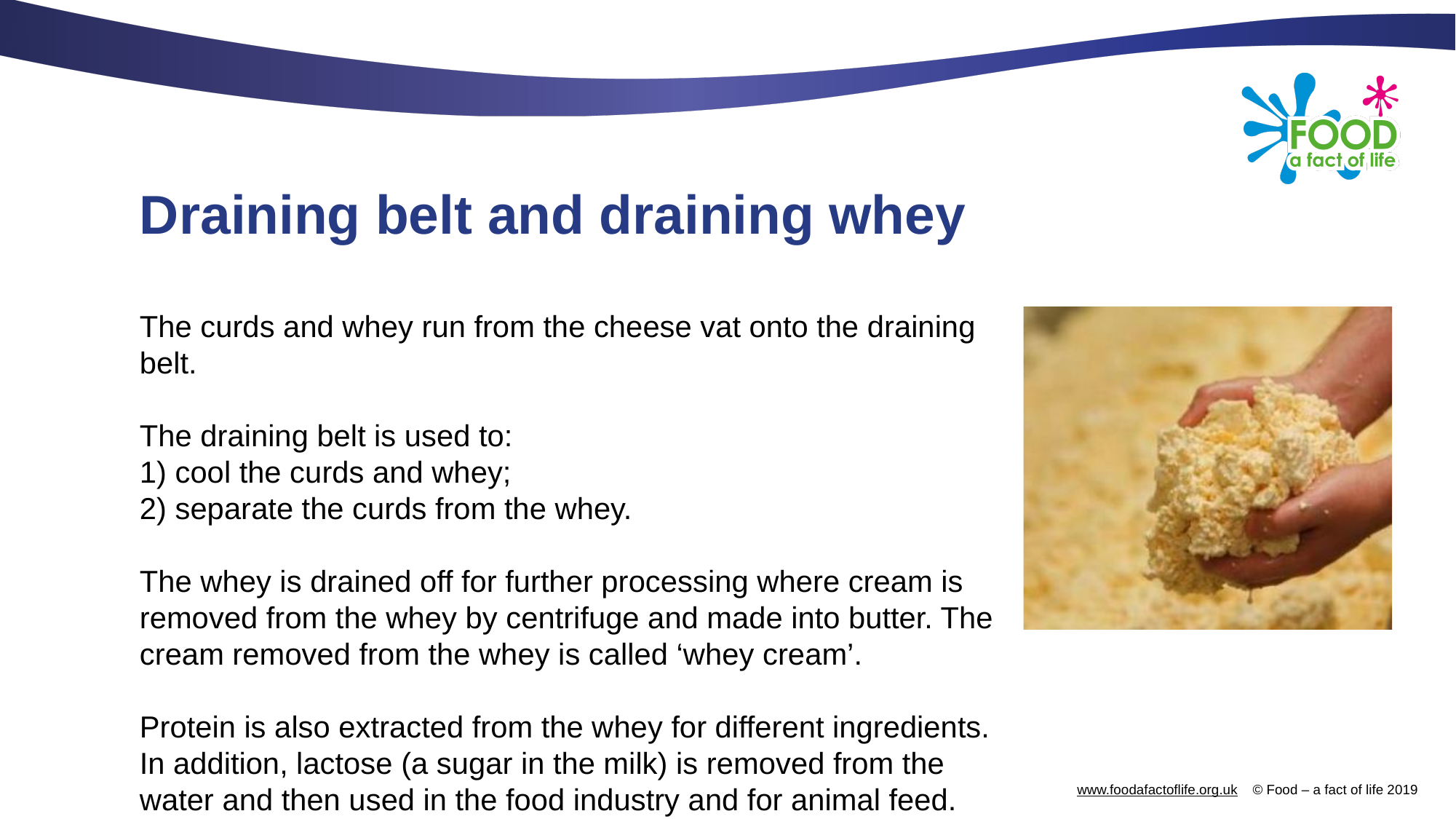

# Draining belt and draining whey
The curds and whey run from the cheese vat onto the draining belt.

The draining belt is used to:
1) cool the curds and whey;
2) separate the curds from the whey.

The whey is drained off for further processing where cream is removed from the whey by centrifuge and made into butter. The cream removed from the whey is called ‘whey cream’.

Protein is also extracted from the whey for different ingredients. In addition, lactose (a sugar in the milk) is removed from the water and then used in the food industry and for animal feed.